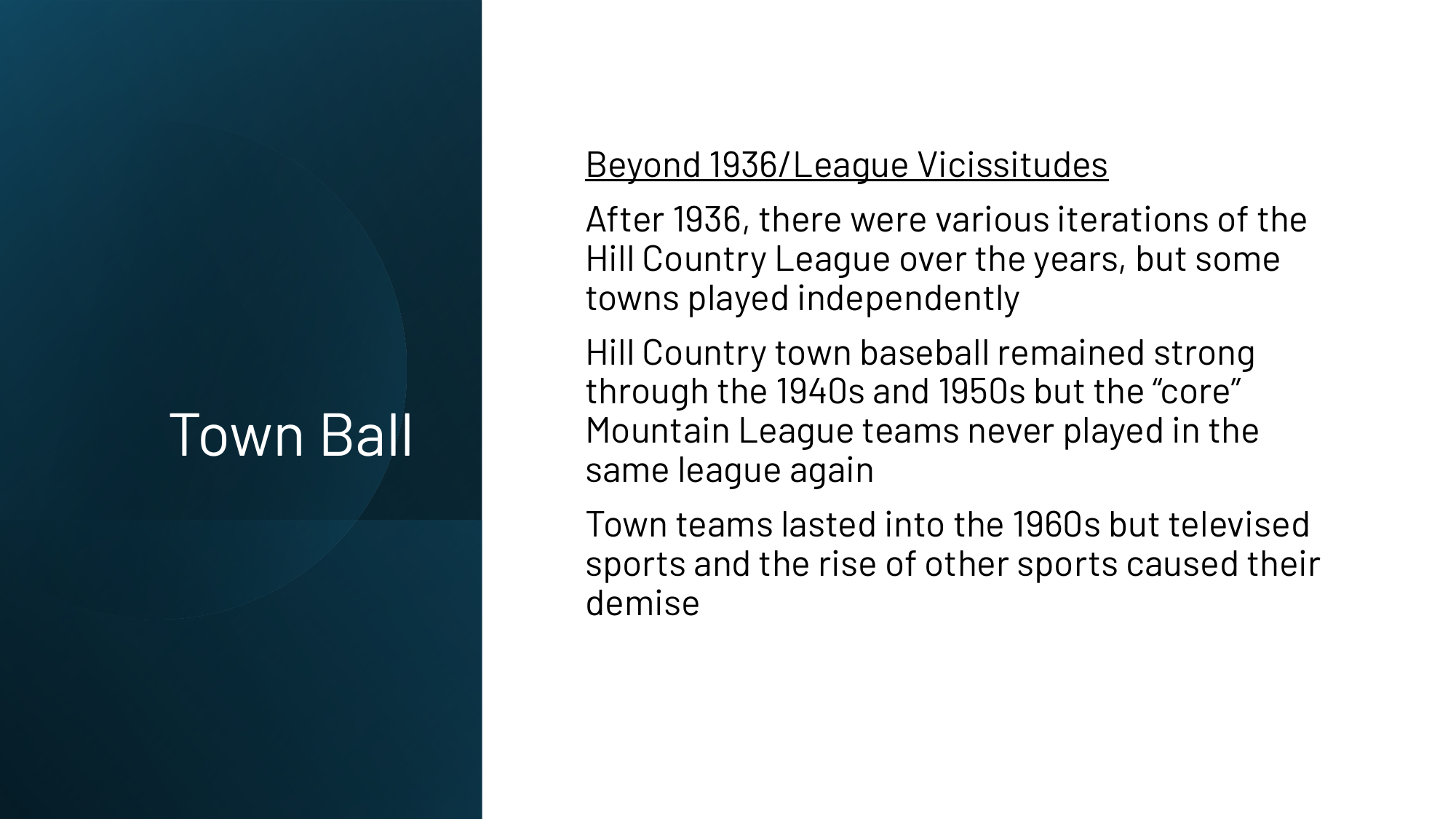

# Town Ball
Beyond 1936/League Vicissitudes
After 1936, there were various iterations of the Hill Country League over the years, but some towns played independently
Hill Country town baseball remained strong through the 1940s and 1950s but the “core” Mountain League teams never played in the same league again
Town teams lasted into the 1960s but televised sports and the rise of other sports caused their demise